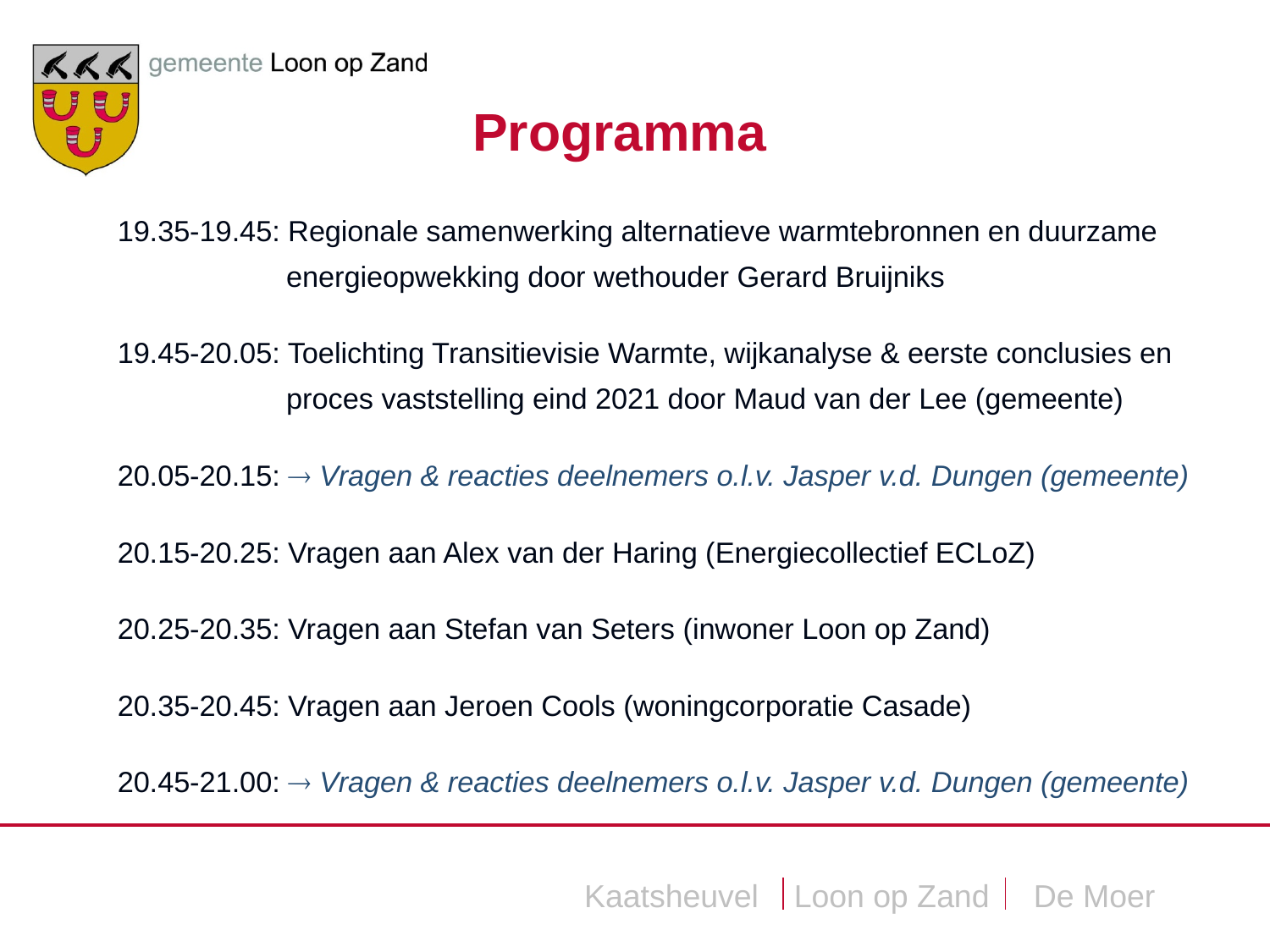

Programma
19.35-19.45: Regionale samenwerking alternatieve warmtebronnen en duurzame
                     energieopwekking door wethouder Gerard Bruijniks
19.45-20.05: Toelichting Transitievisie Warmte, wijkanalyse & eerste conclusies en
                     proces vaststelling eind 2021 door Maud van der Lee (gemeente)
20.05-20.15: → Vragen & reacties deelnemers o.l.v. Jasper v.d. Dungen (gemeente)
20.15-20.25: Vragen aan Alex van der Haring (Energiecollectief ECLoZ)
20.25-20.35: Vragen aan Stefan van Seters (inwoner Loon op Zand)
20.35-20.45: Vragen aan Jeroen Cools (woningcorporatie Casade)
20.45-21.00: → Vragen & reacties deelnemers o.l.v. Jasper v.d. Dungen (gemeente)